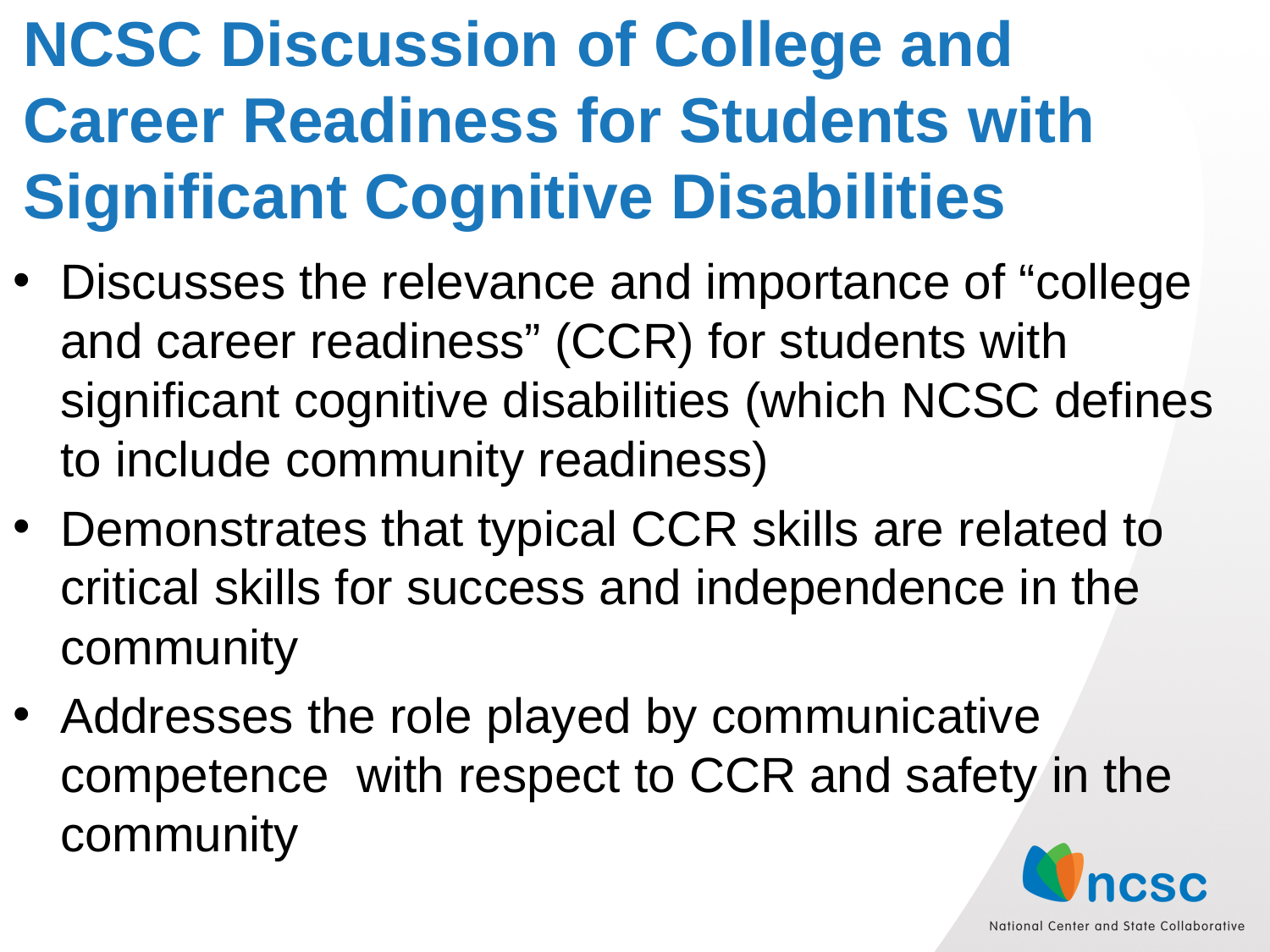

# NCSC Discussion of College and Career Readiness for Students with Significant Cognitive Disabilities
Discusses the relevance and importance of “college and career readiness” (CCR) for students with significant cognitive disabilities (which NCSC defines to include community readiness)
Demonstrates that typical CCR skills are related to critical skills for success and independence in the community
Addresses the role played by communicative competence  with respect to CCR and safety in the community